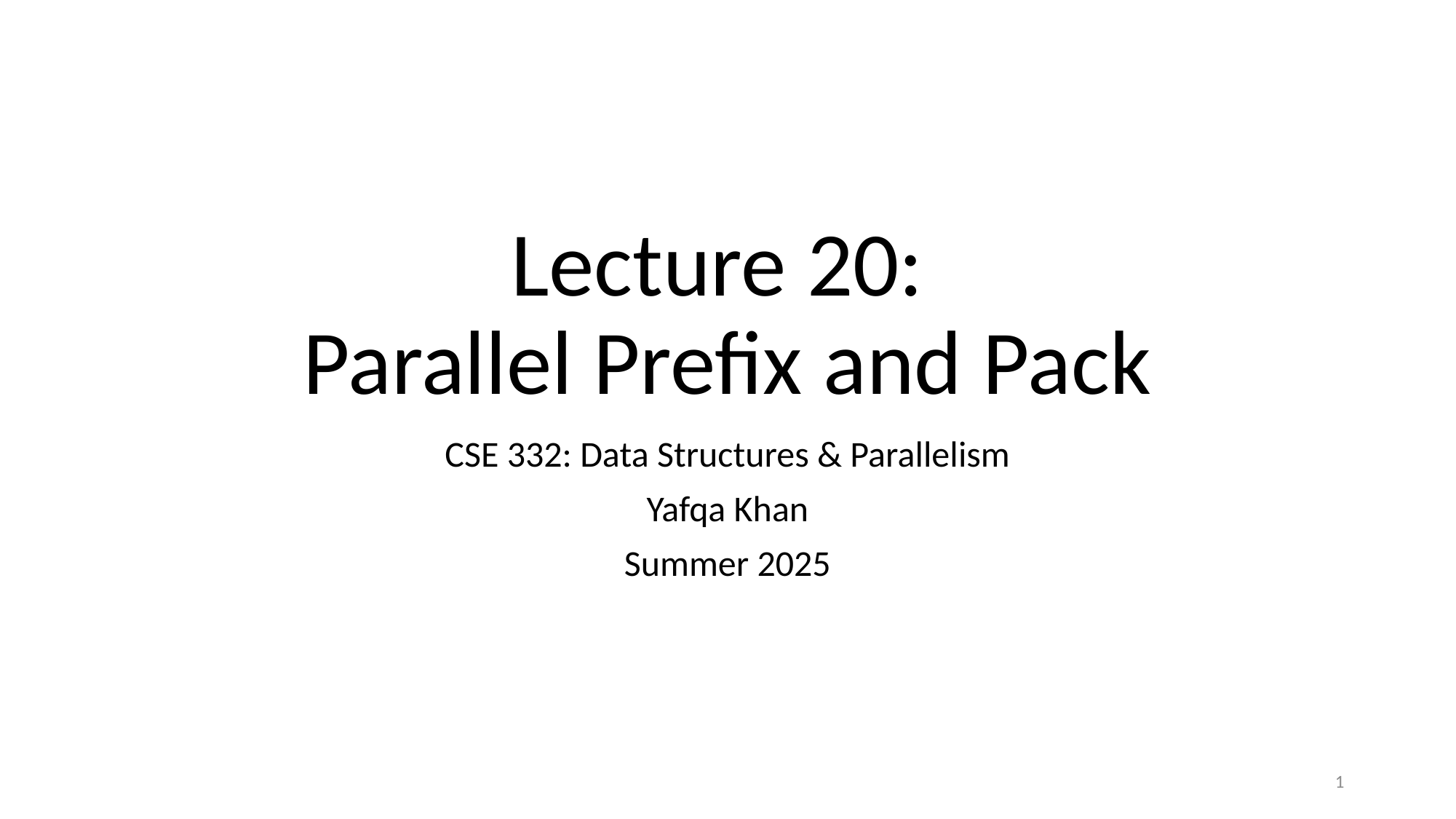

# Lecture 20: Parallel Prefix and Pack
CSE 332: Data Structures & Parallelism
Yafqa Khan
Summer 2025

1